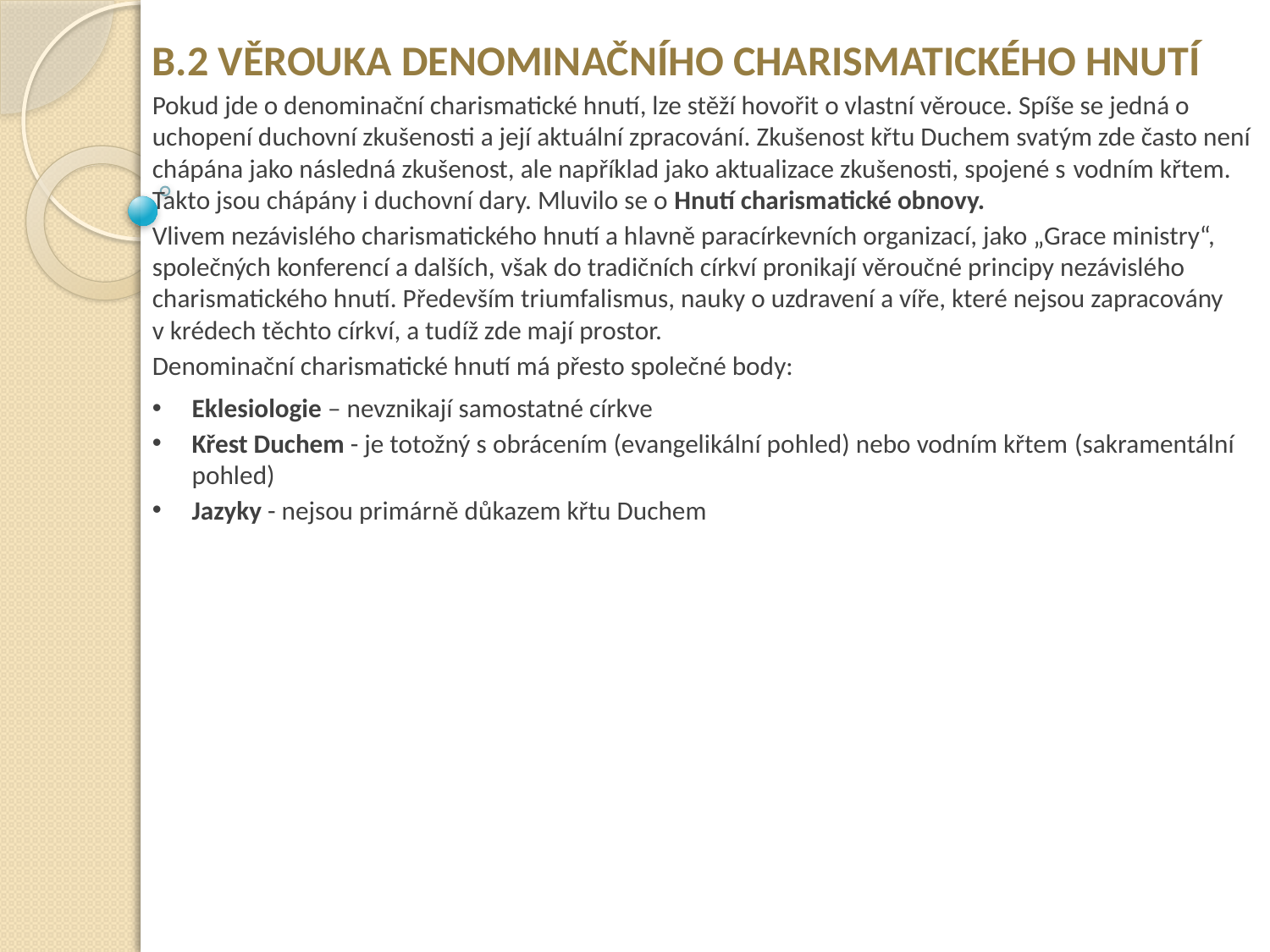

B.2 věrouka denominačního charismatického hnutí
Pokud jde o denominační charismatické hnutí, lze stěží hovořit o vlastní věrouce. Spíše se jedná o uchopení duchovní zkušenosti a její aktuální zpracování. Zkušenost křtu Duchem svatým zde často není chápána jako následná zkušenost, ale například jako aktualizace zkušenosti, spojené s vodním křtem. Takto jsou chápány i duchovní dary. Mluvilo se o Hnutí charismatické obnovy.
Vlivem nezávislého charismatického hnutí a hlavně paracírkevních organizací, jako „Grace ministry“, společných konferencí a dalších, však do tradičních církví pronikají věroučné principy nezávislého charismatického hnutí. Především triumfalismus, nauky o uzdravení a víře, které nejsou zapracovány v krédech těchto církví, a tudíž zde mají prostor.
Denominační charismatické hnutí má přesto společné body:

Eklesiologie – nevznikají samostatné církve
Křest Duchem - je totožný s obrácením (evangelikální pohled) nebo vodním křtem (sakramentální pohled)
Jazyky - nejsou primárně důkazem křtu Duchem